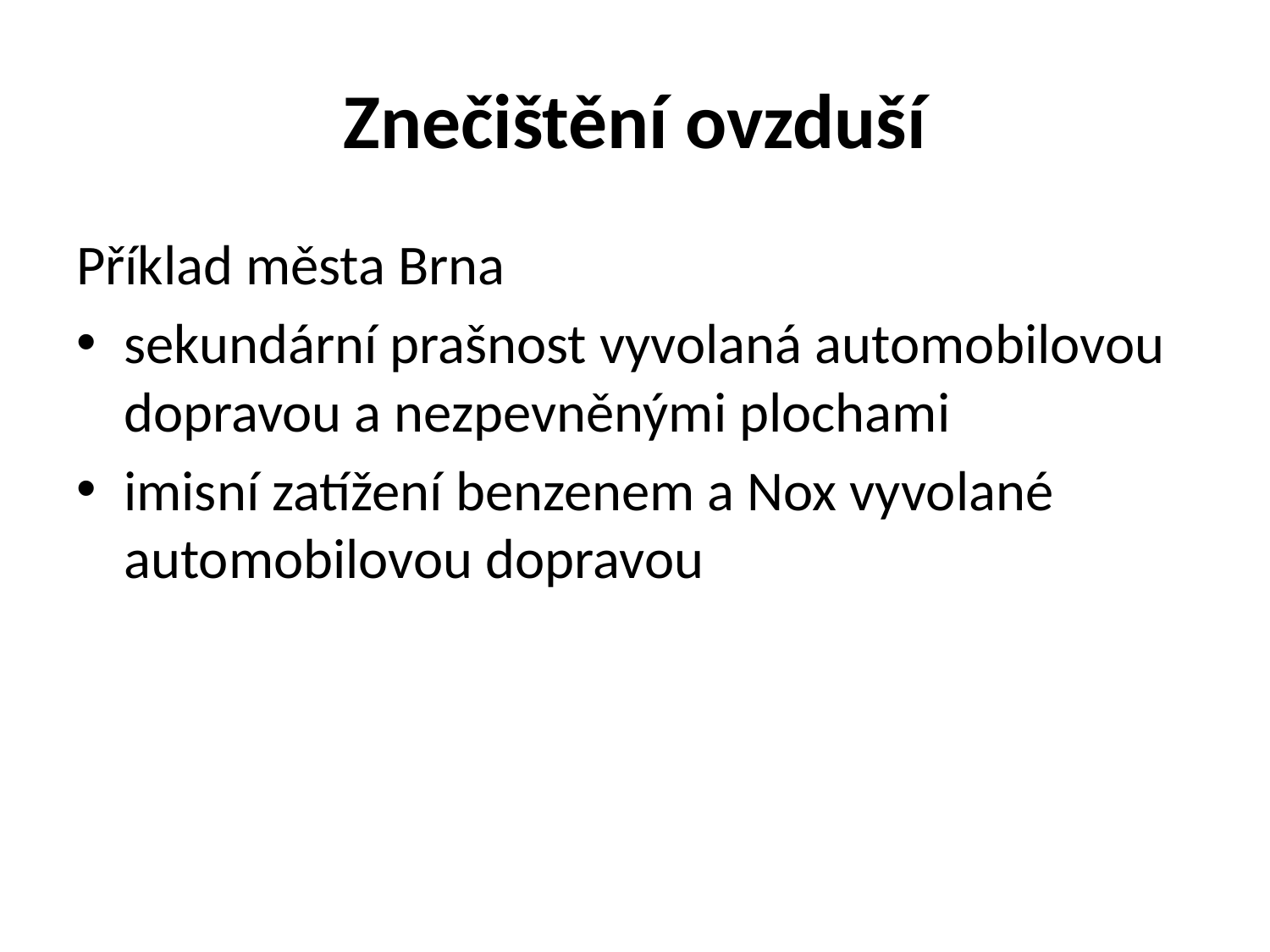

# Znečištění ovzduší
Příklad města Brna
sekundární prašnost vyvolaná automobilovou dopravou a nezpevněnými plochami
imisní zatížení benzenem a Nox vyvolané automobilovou dopravou